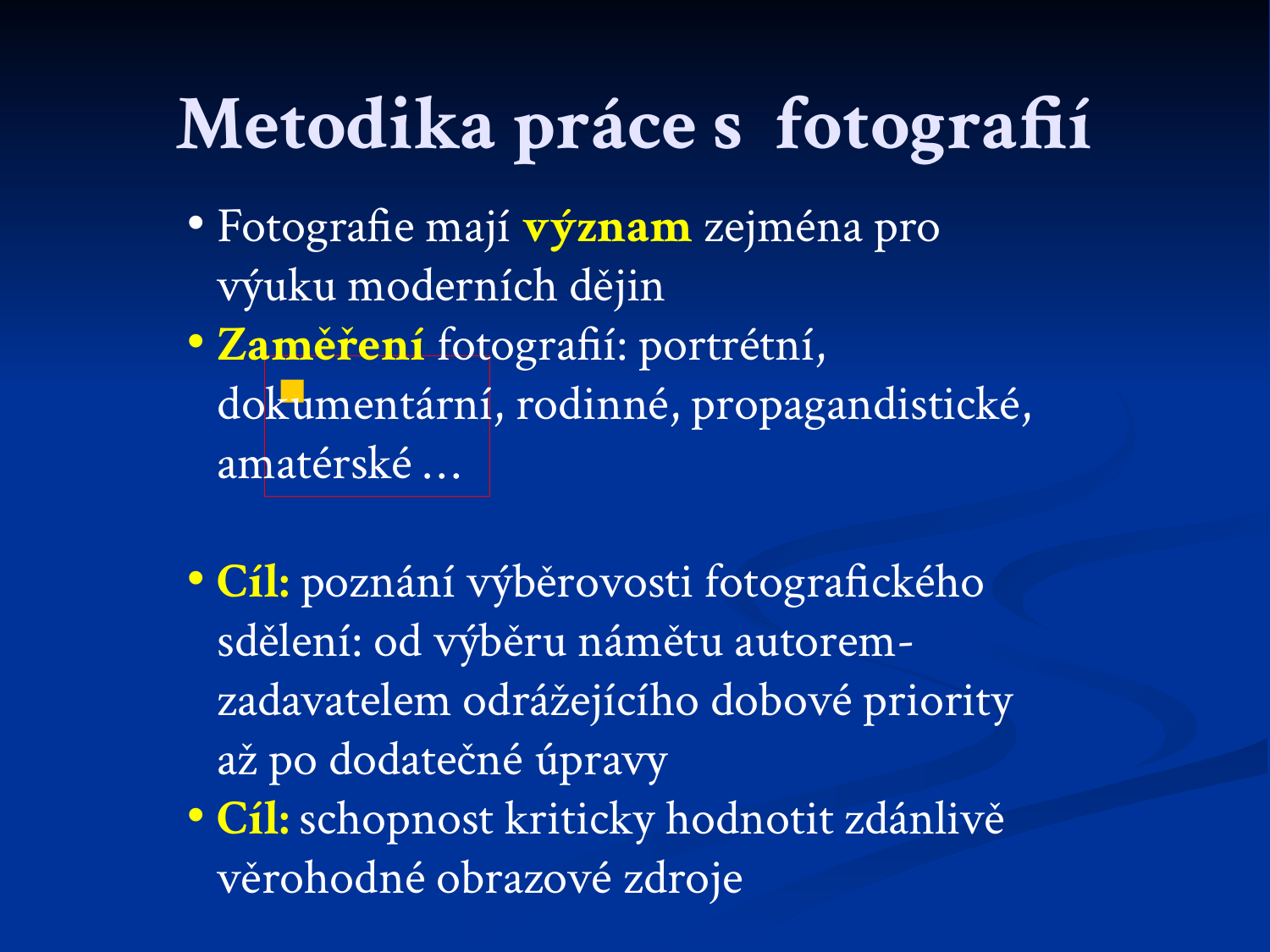

# Metodika práce s  fotografií
Fotografie mají význam zejména pro výuku moderních dějin
Zaměření fotografií: portrétní, dokumentární, rodinné, propagandistické, amatérské …

Cíl: poznání výběrovosti fotografického sdělení: od výběru námětu autorem- zadavatelem odrážejícího dobové priority až po dodatečné úpravy
Cíl: schopnost kriticky hodnotit zdánlivě věrohodné obrazové zdroje